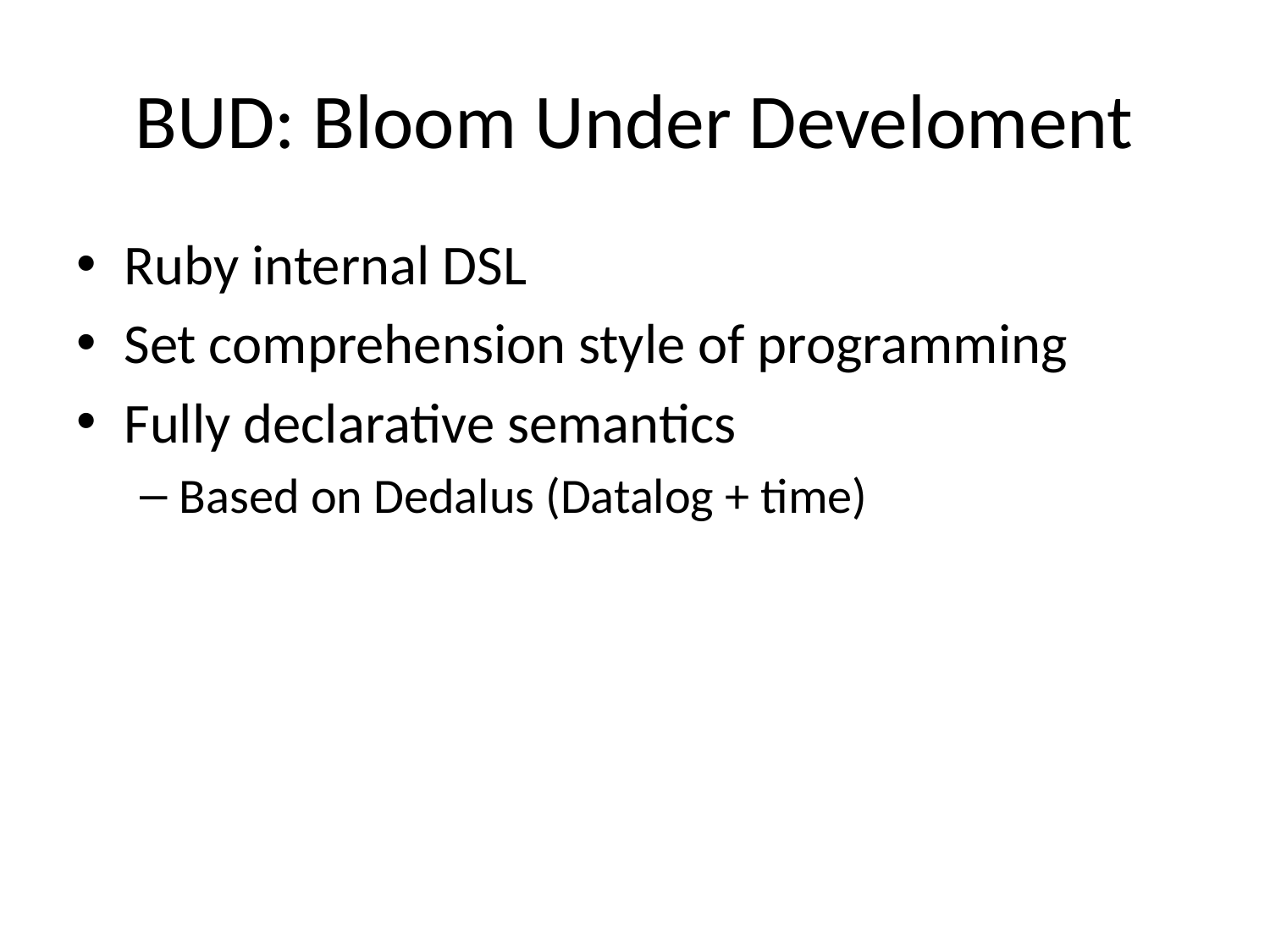

# BUD: Bloom Under Develoment
Ruby internal DSL
Set comprehension style of programming
Fully declarative semantics
Based on Dedalus (Datalog + time)